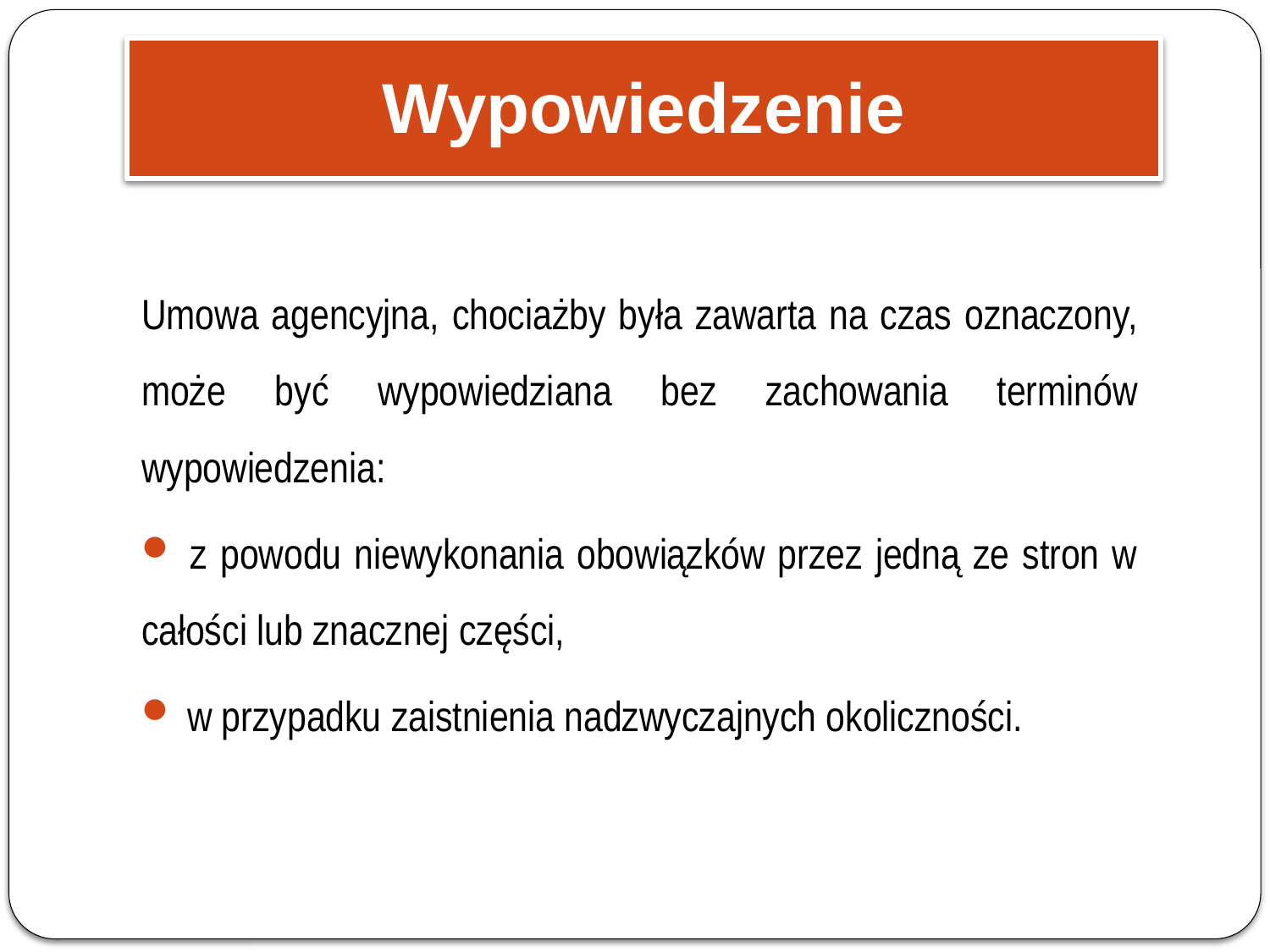

Wypowiedzenie
Umowa agencyjna, chociażby była zawarta na czas oznaczony, może być wypowiedziana bez zachowania terminów wypowiedzenia:
 z powodu niewykonania obowiązków przez jedną ze stron w całości lub znacznej części,
 w przypadku zaistnienia nadzwyczajnych okoliczności.